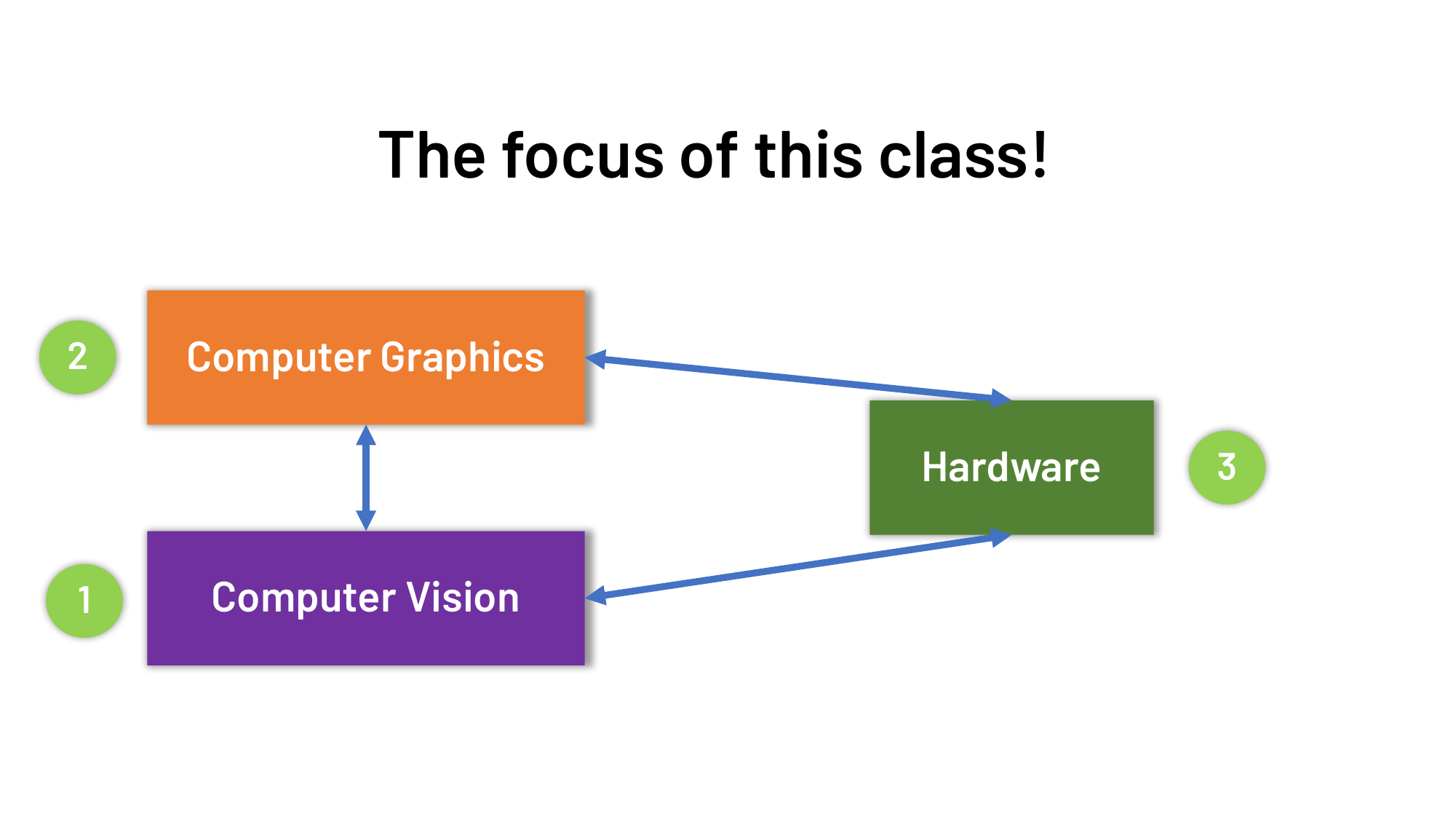

# The focus of this class!
Computer Graphics
2
Hardware
3
Computer Vision
1